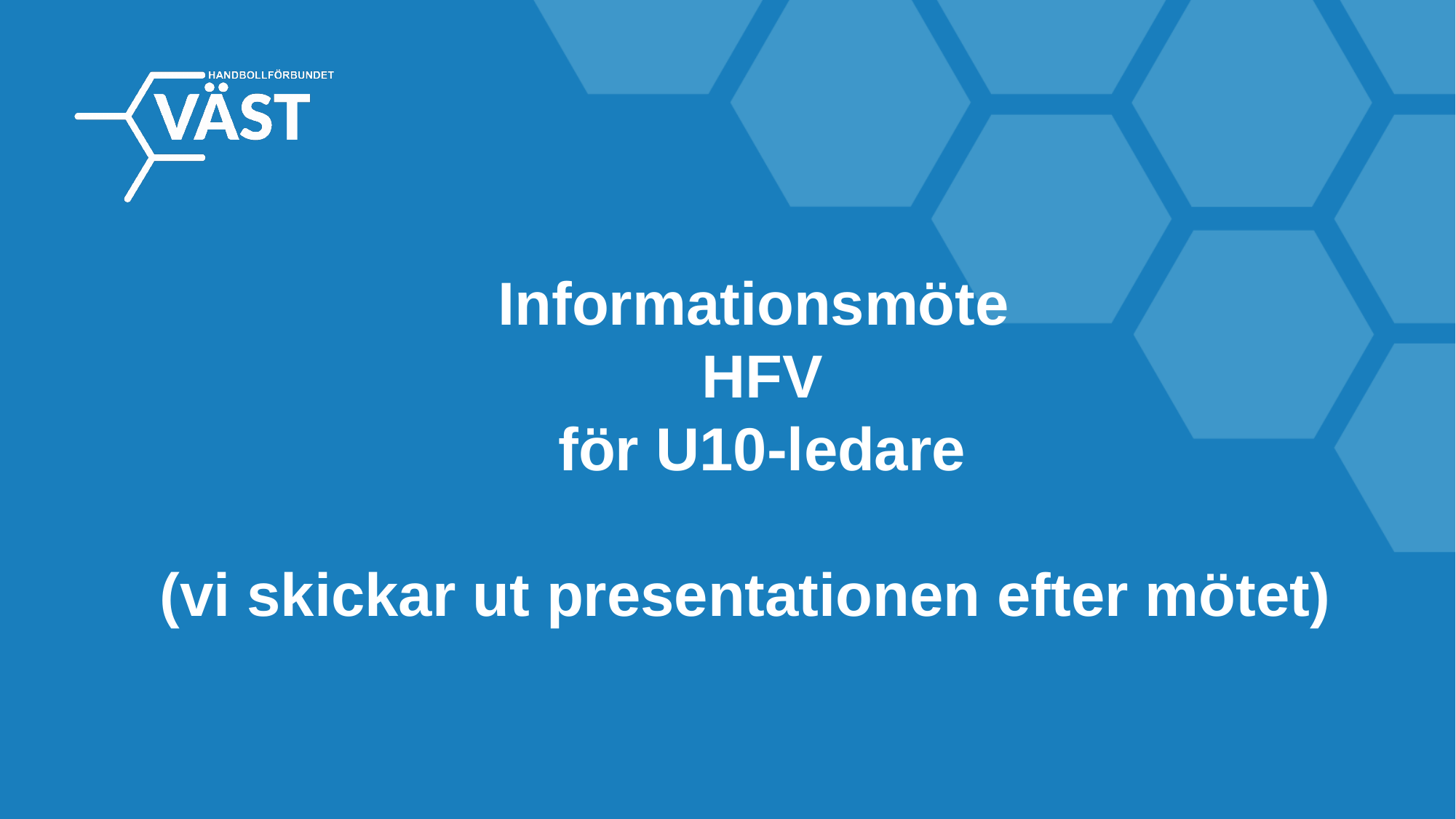

Informationsmöte
HFV
för U10-ledare

(vi skickar ut presentationen efter mötet)